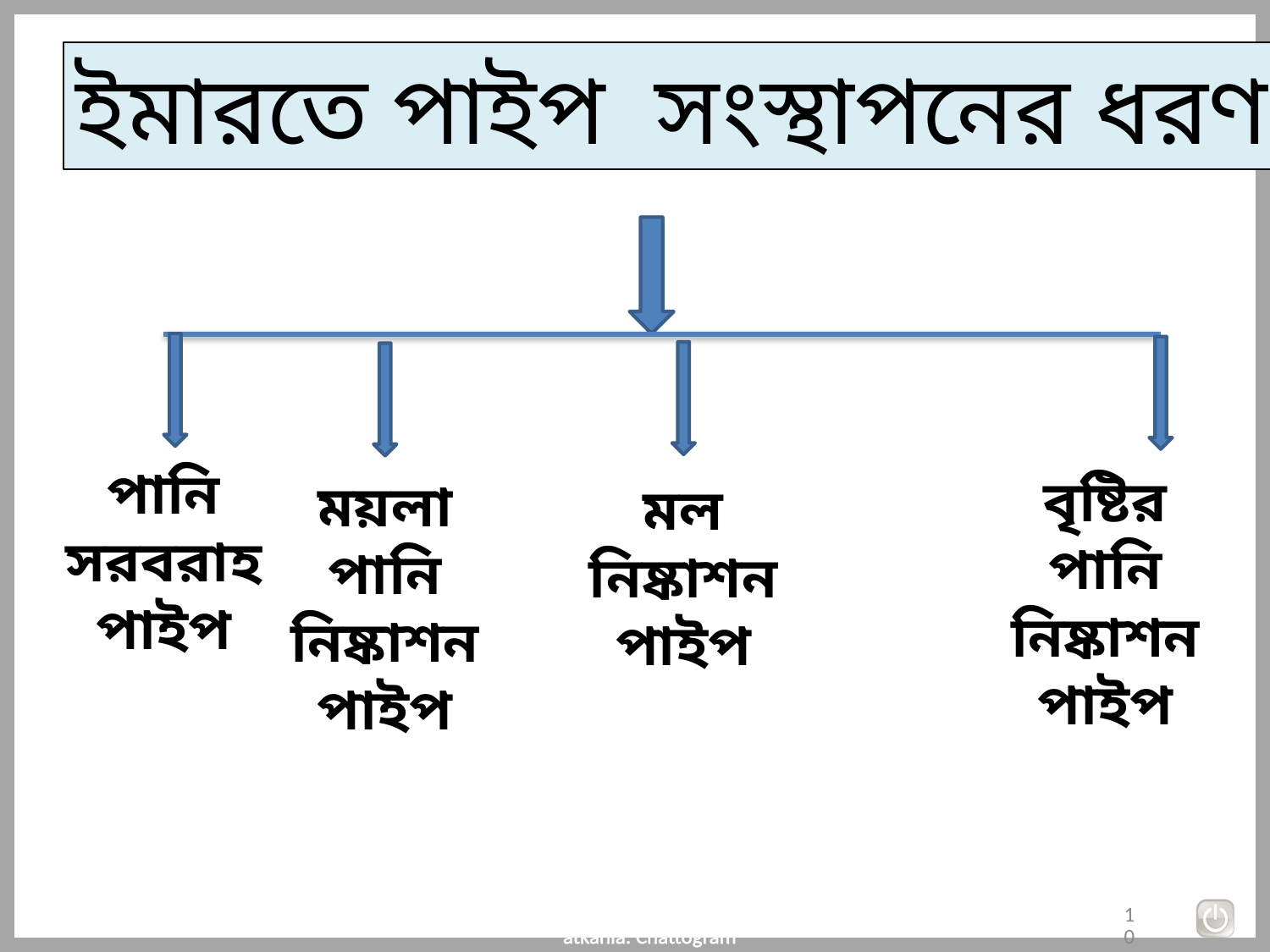

ইমারতে পাইপ  সংস্থাপনের ধরণ

পানি সরবরাহ পাইপ
বৃষ্টির পানি নিষ্কাশন পাইপ
ময়লা পানি নিষ্কাশন পাইপ
মল নিষ্কাশন পাইপ
16/08/2019
Md. Abul Hasem, SKHS, Satkania. Chattogram
10